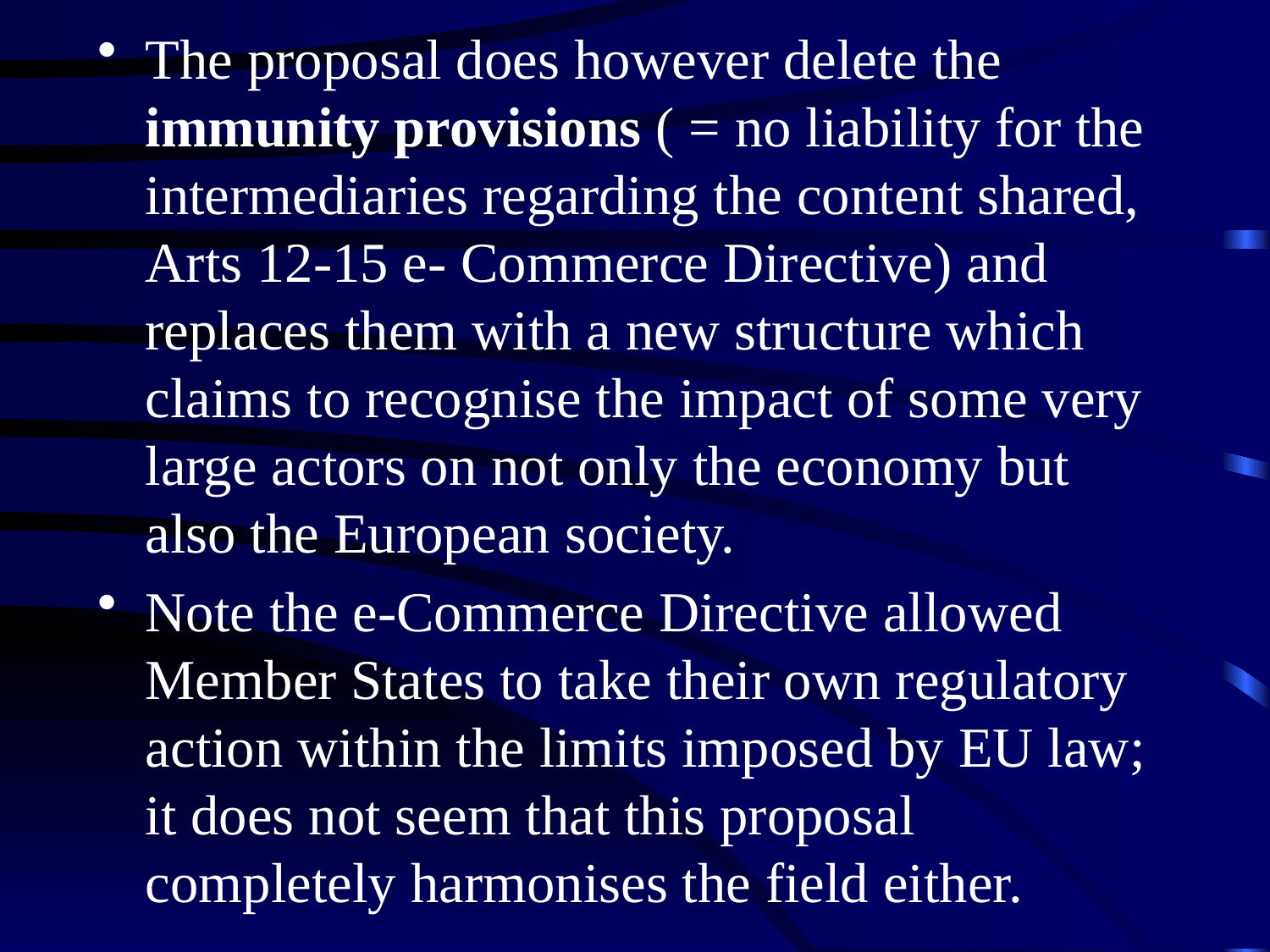

The proposal does however delete the immunity provisions ( = no liability for the intermediaries regarding the content shared, Arts 12-15 e- Commerce Directive) and replaces them with a new structure which claims to recognise the impact of some very large actors on not only the economy but also the European society.
Note the e-Commerce Directive allowed Member States to take their own regulatory action within the limits imposed by EU law; it does not seem that this proposal completely harmonises the field either.